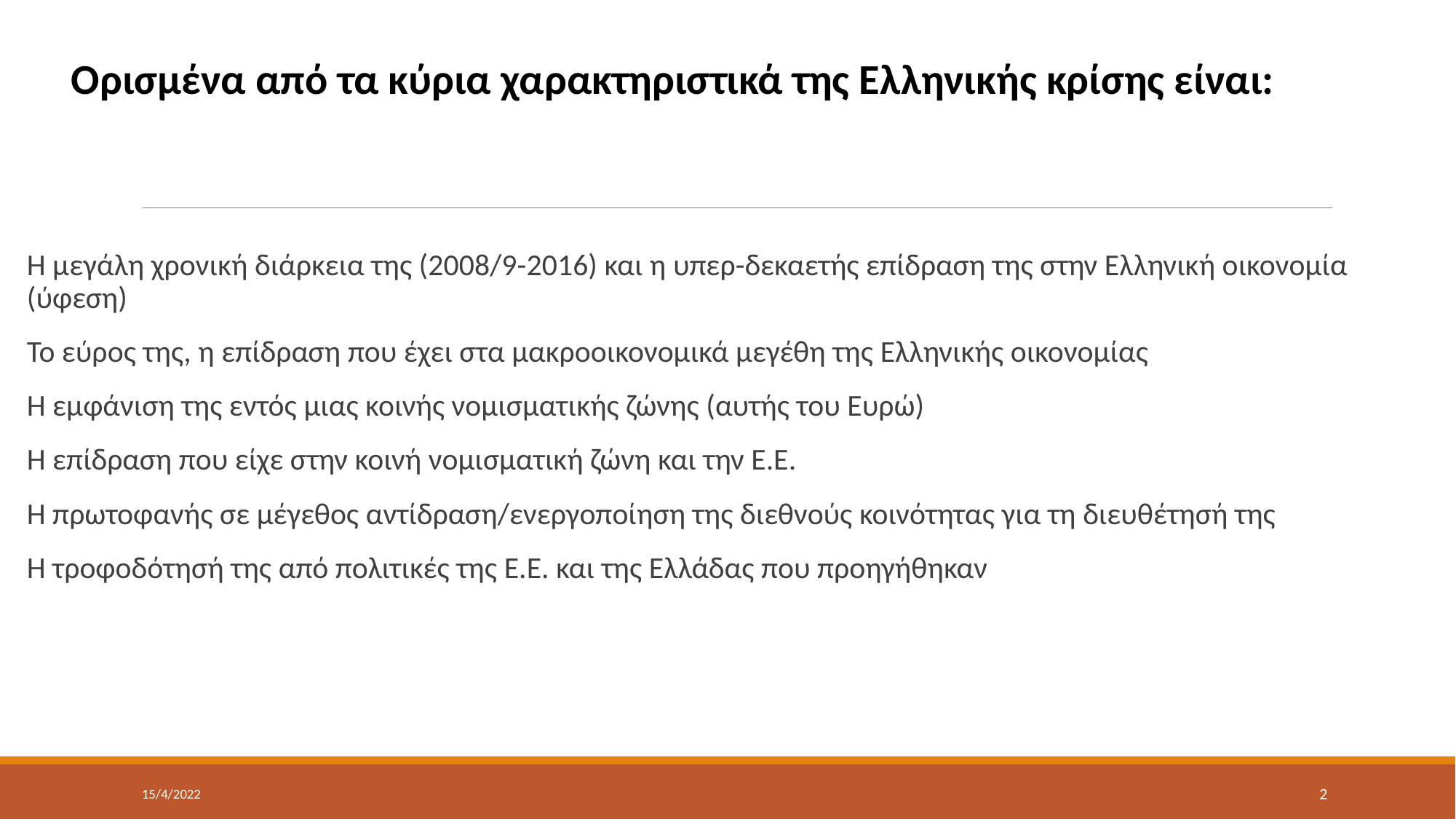

Ορισμένα από τα κύρια χαρακτηριστικά της Ελληνικής κρίσης είναι:

Η μεγάλη χρονική διάρκεια της (2008/9-2016) και η υπερ-δεκαετής επίδραση της στην Ελληνική οικονομία (ύφεση)
Το εύρος της, η επίδραση που έχει στα μακροοικονομικά μεγέθη της Ελληνικής οικονομίας
Η εμφάνιση της εντός μιας κοινής νομισματικής ζώνης (αυτής του Ευρώ)
Η επίδραση που είχε στην κοινή νομισματική ζώνη και την Ε.Ε.
Η πρωτοφανής σε μέγεθος αντίδραση/ενεργοποίηση της διεθνούς κοινότητας για τη διευθέτησή της
Η τροφοδότησή της από πολιτικές της Ε.Ε. και της Ελλάδας που προηγήθηκαν
#
15/4/2022
2